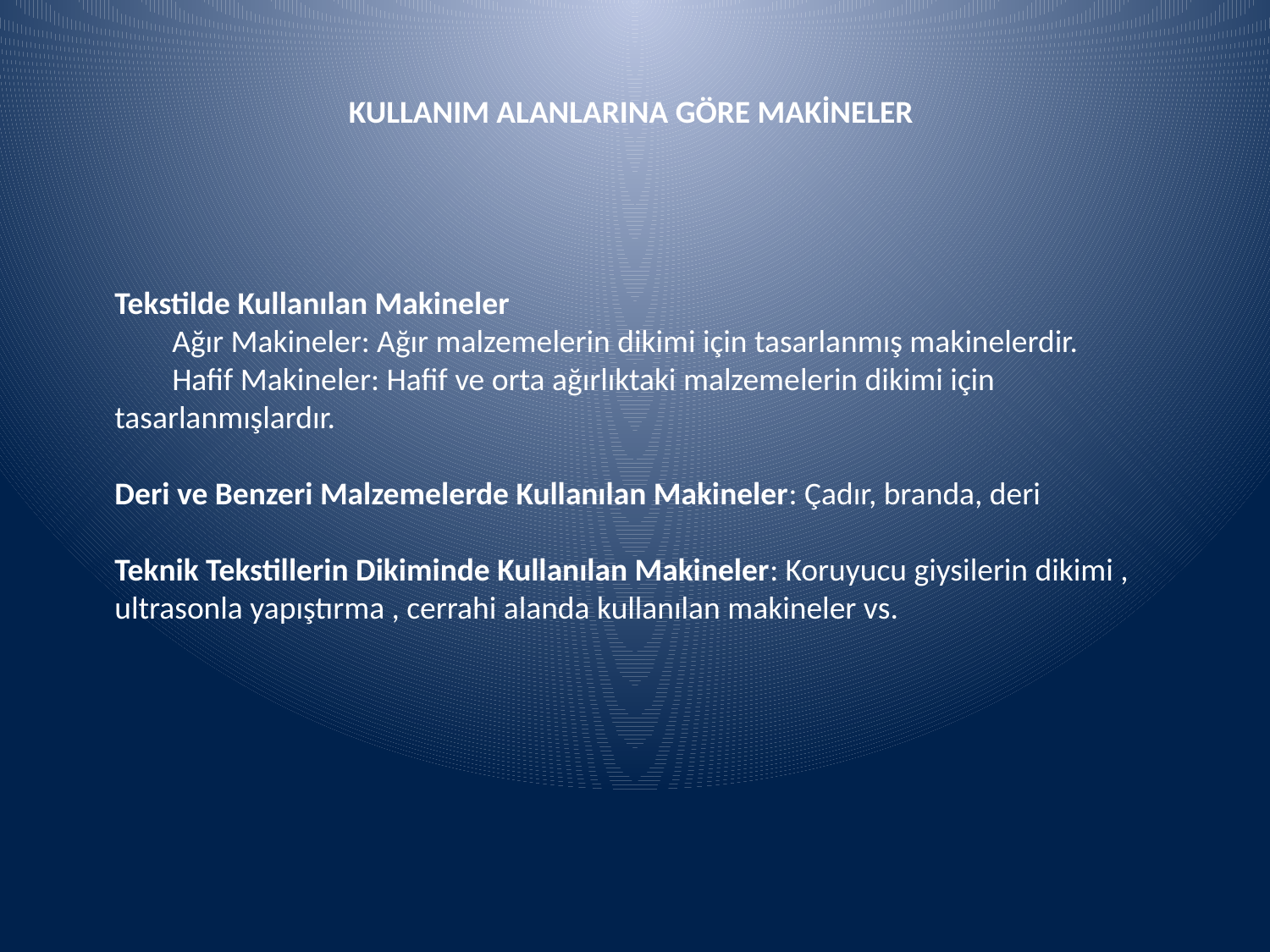

KULLANIM ALANLARINA GÖRE MAKİNELER
Tekstilde Kullanılan Makineler
        Ağır Makineler: Ağır malzemelerin dikimi için tasarlanmış makinelerdir.
        Hafif Makineler: Hafif ve orta ağırlıktaki malzemelerin dikimi için tasarlanmışlardır.

Deri ve Benzeri Malzemelerde Kullanılan Makineler: Çadır, branda, deri

Teknik Tekstillerin Dikiminde Kullanılan Makineler: Koruyucu giysilerin dikimi , ultrasonla yapıştırma , cerrahi alanda kullanılan makineler vs.